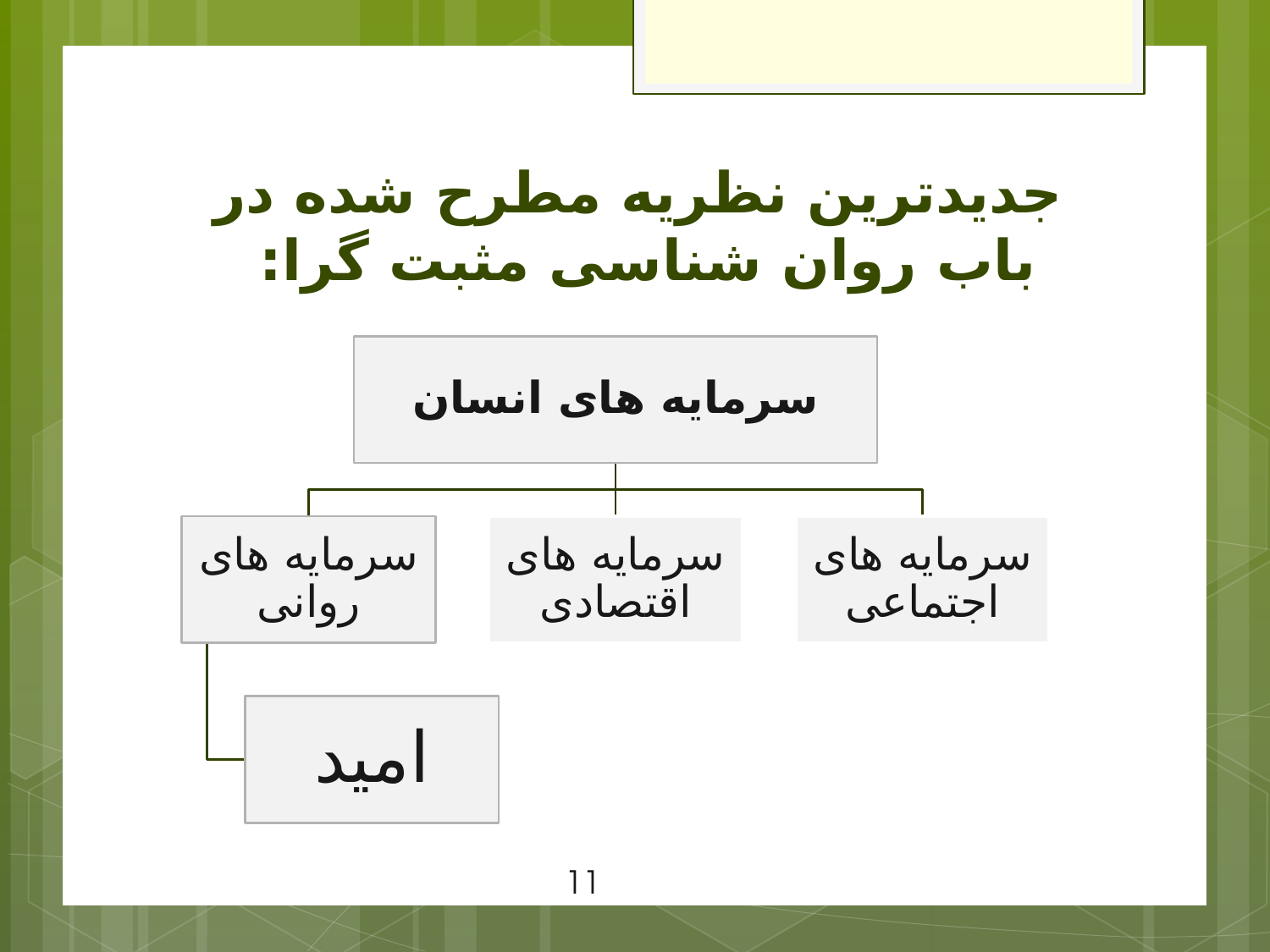

# جدیدترین نظریه مطرح شده در باب روان شناسی مثبت گرا:
سرمایه های انسان
سرمایه های روانی
امید
سرمایه های اقتصادی
سرمایه های اجتماعی
11